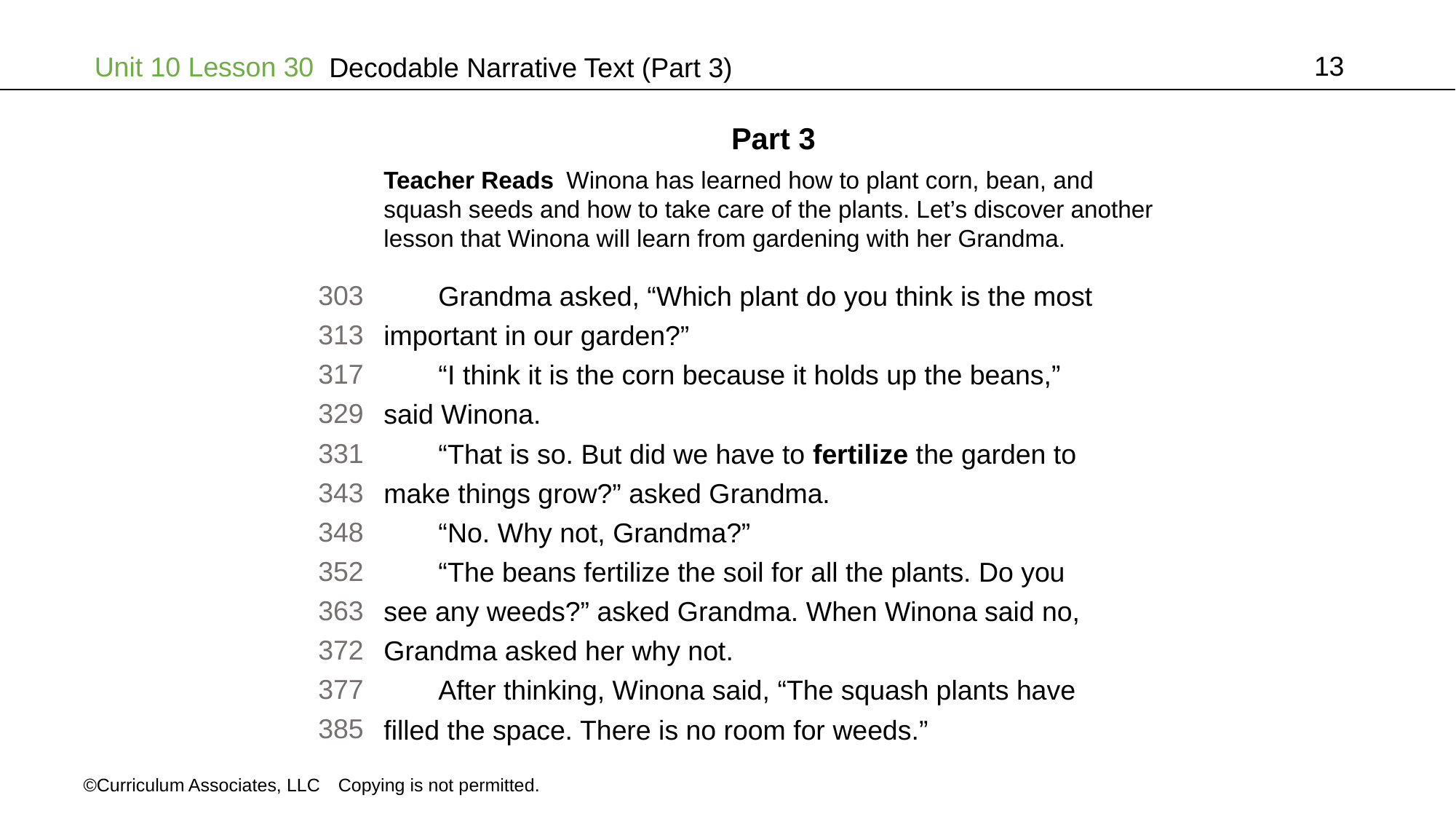

13
# Decodable Narrative Text (Part 3)

Part 3

Teacher Reads Winona has learned how to plant corn, bean, and
squash seeds and how to take care of the plants. Let’s discover another
lesson that Winona will learn from gardening with her Grandma.
303
313
317
329
331
343
348
352
363
372
377
385
Grandma asked, “Which plant do you think is the most
important in our garden?”
“I think it is the corn because it holds up the beans,”
said Winona.
“That is so. But did we have to fertilize the garden to
make things grow?” asked Grandma.
“No. Why not, Grandma?”
“The beans fertilize the soil for all the plants. Do you
see any weeds?” asked Grandma. When Winona said no,
Grandma asked her why not.
After thinking, Winona said, “The squash plants have
filled the space. There is no room for weeds.”